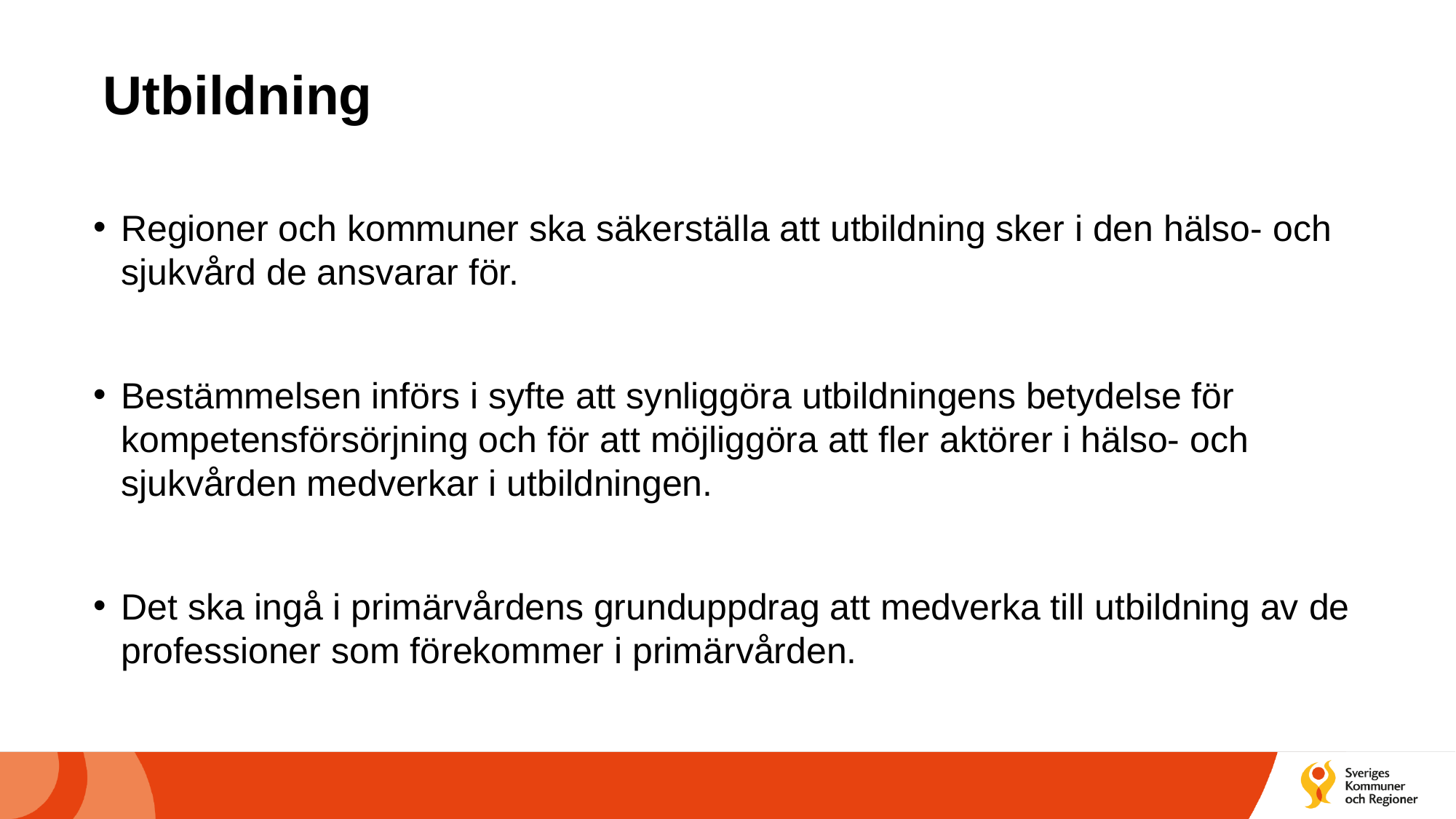

# Utbildning
Regioner och kommuner ska säkerställa att utbildning sker i den hälso- och sjukvård de ansvarar för.

Bestämmelsen införs i syfte att synliggöra utbildningens betydelse för kompetensförsörjning och för att möjliggöra att fler aktörer i hälso- och sjukvården medverkar i utbildningen.

Det ska ingå i primärvårdens grunduppdrag att medverka till utbildning av de professioner som förekommer i primärvården.